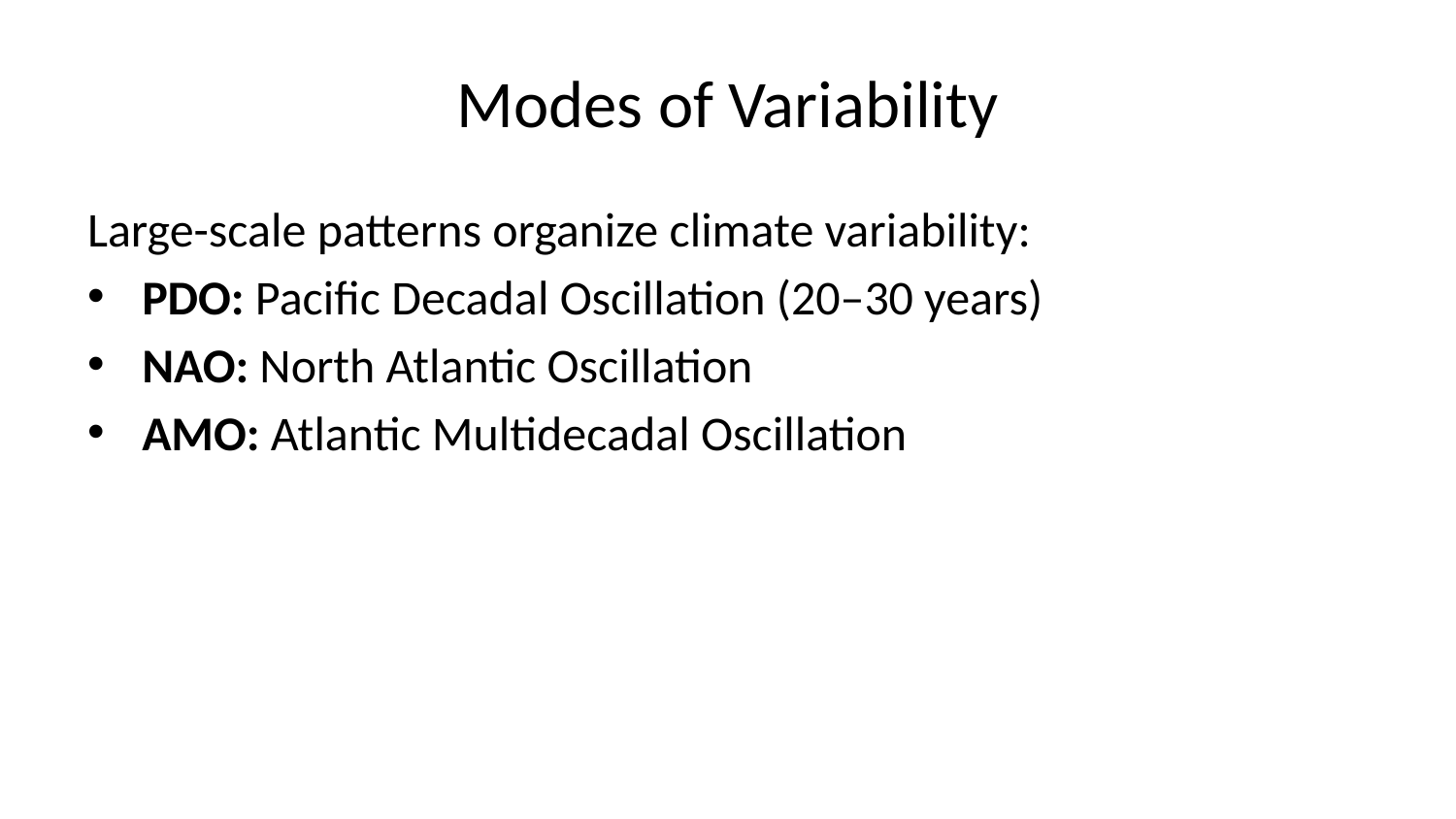

# Modes of Variability
Large-scale patterns organize climate variability:
PDO: Pacific Decadal Oscillation (20–30 years)
NAO: North Atlantic Oscillation
AMO: Atlantic Multidecadal Oscillation